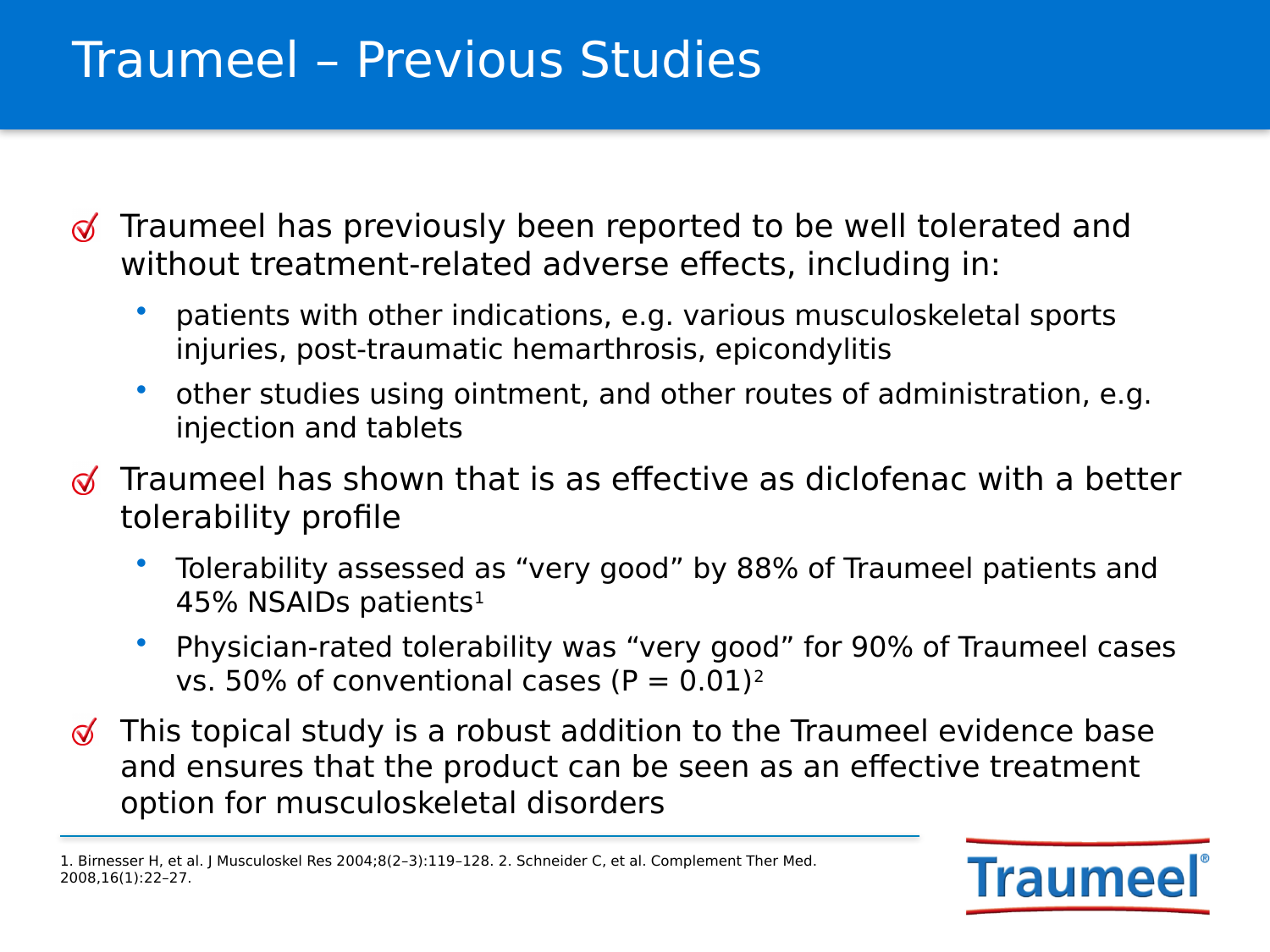

# Traumeel – Previous Studies
Traumeel has previously been reported to be well tolerated and without treatment-related adverse effects, including in:
patients with other indications, e.g. various musculoskeletal sports injuries, post-traumatic hemarthrosis, epicondylitis
other studies using ointment, and other routes of administration, e.g. injection and tablets
Traumeel has shown that is as effective as diclofenac with a better tolerability profile
Tolerability assessed as “very good” by 88% of Traumeel patients and 45% NSAIDs patients1
Physician-rated tolerability was “very good” for 90% of Traumeel cases vs. 50% of conventional cases (P = 0.01)2
This topical study is a robust addition to the Traumeel evidence base and ensures that the product can be seen as an effective treatment option for musculoskeletal disorders

1. Birnesser H, et al. J Musculoskel Res 2004;8(2–3):119–128. 2. Schneider C, et al. Complement Ther Med. 2008,16(1):22–27.